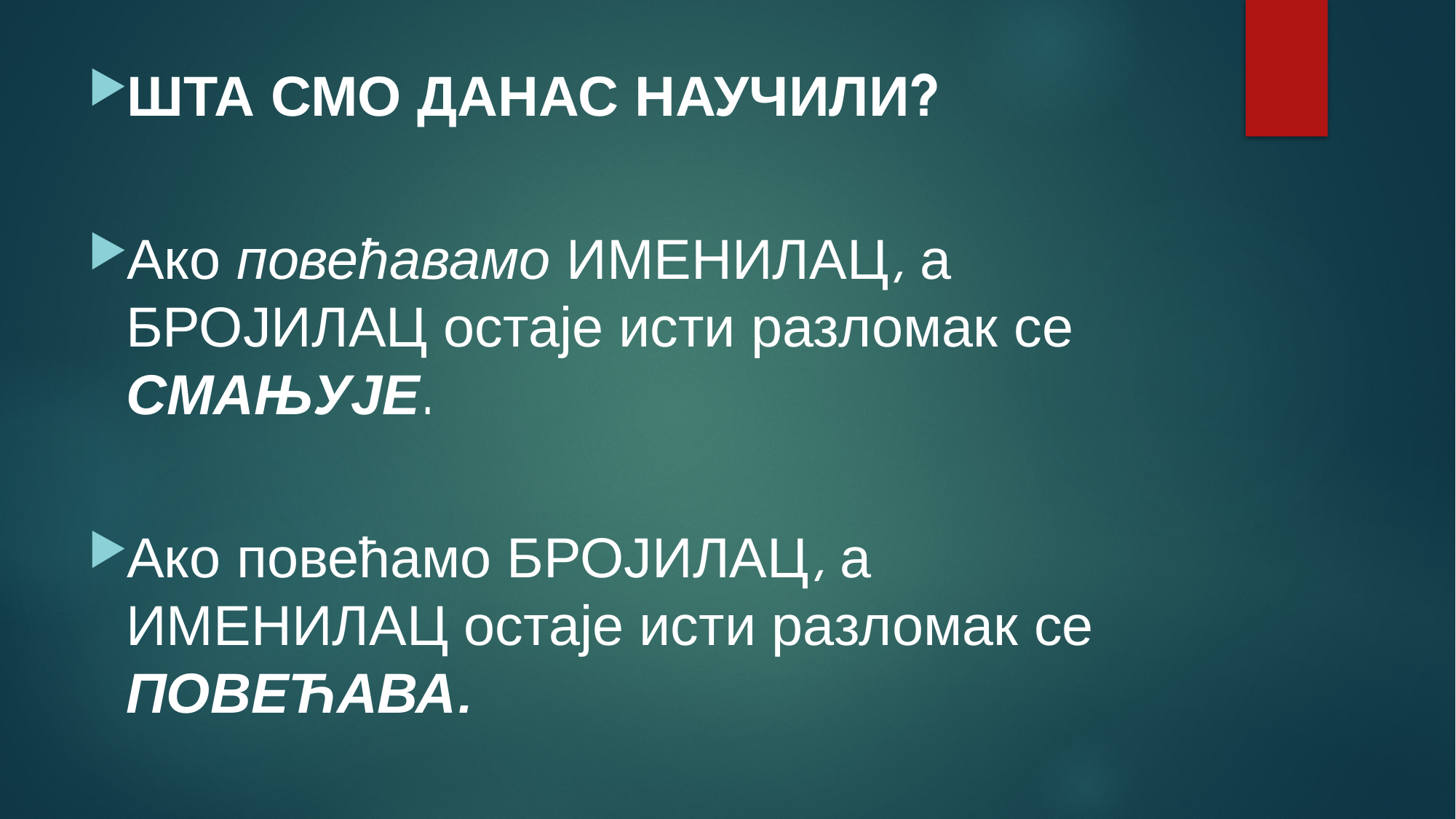

#
ШТА СМО ДАНАС НАУЧИЛИ?

Ако повећавамо ИМЕНИЛАЦ, а БРОЈИЛАЦ остаје исти разломак се СМАЊУЈЕ.

Ако повећамо БРОЈИЛАЦ, а ИМЕНИЛАЦ остаје исти разломак се ПОВЕЋАВА.